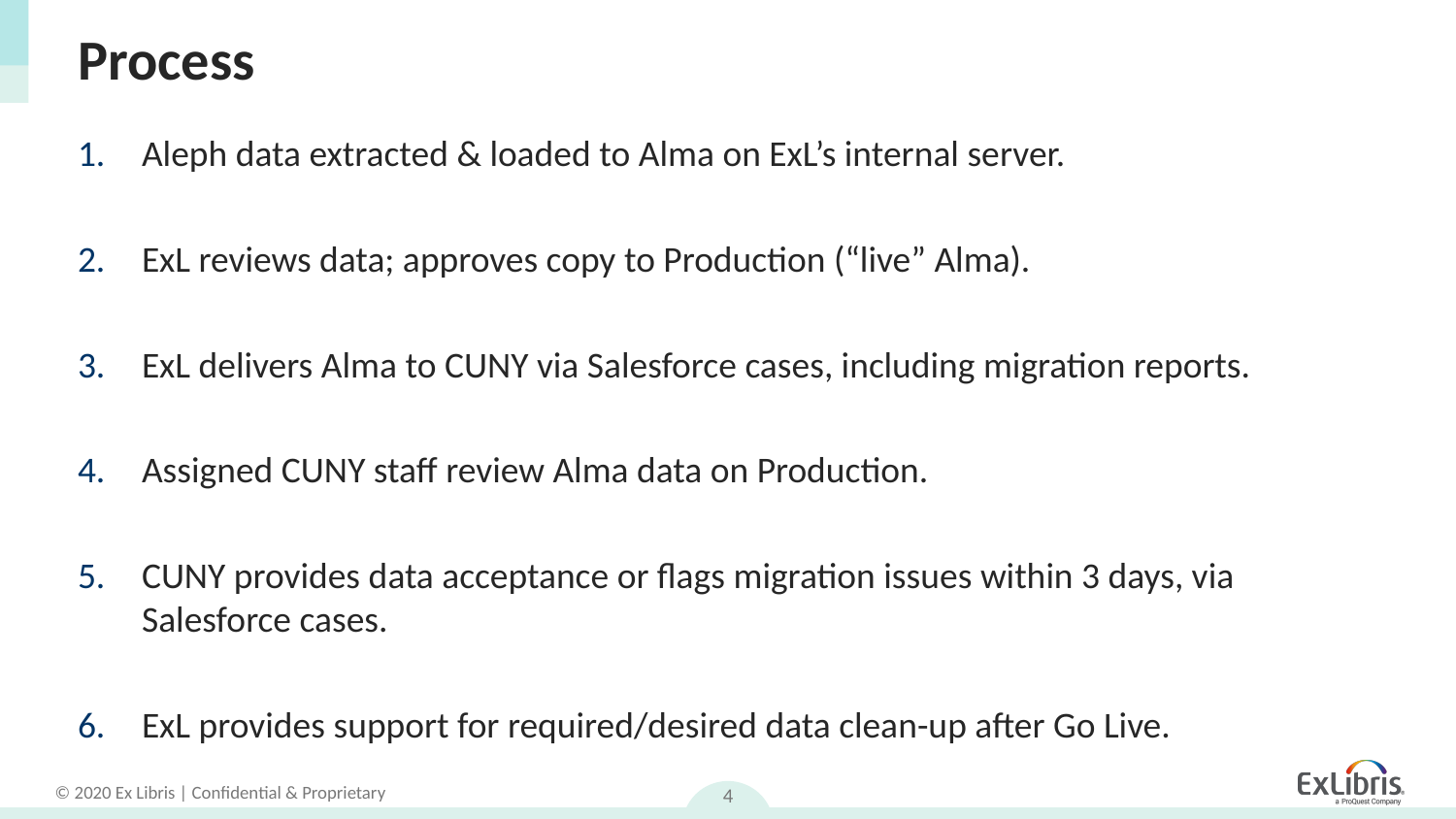

# Process
Aleph data extracted & loaded to Alma on ExL’s internal server.

ExL reviews data; approves copy to Production (“live” Alma).

ExL delivers Alma to CUNY via Salesforce cases, including migration reports.

Assigned CUNY staff review Alma data on Production.

CUNY provides data acceptance or flags migration issues within 3 days, via Salesforce cases.

ExL provides support for required/desired data clean-up after Go Live.

4